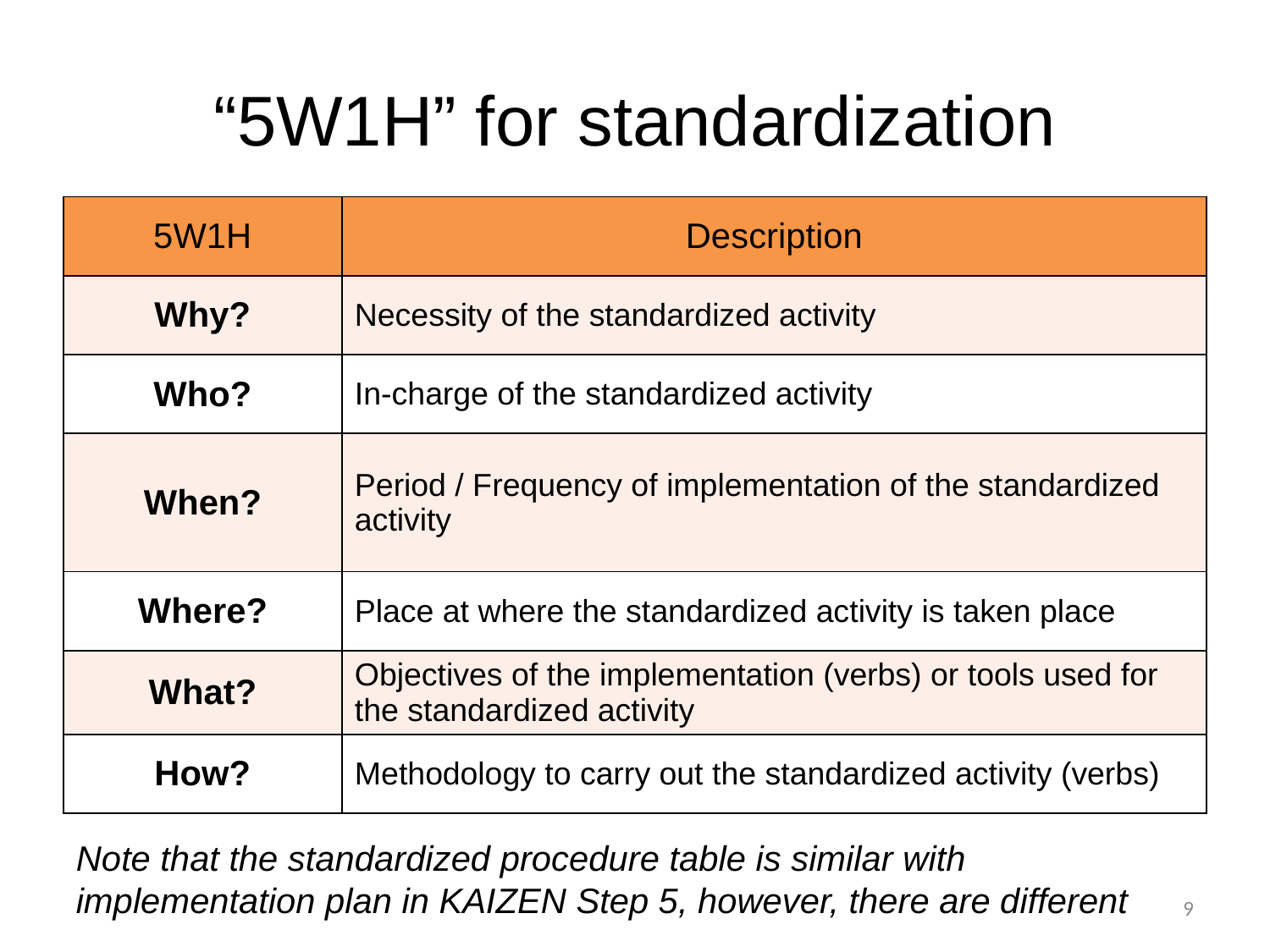

# “5W1H” for standardization
| 5W1H | Description |
| --- | --- |
| Why? | Necessity of the standardized activity |
| Who? | In-charge of the standardized activity |
| When? | Period / Frequency of implementation of the standardized activity |
| Where? | Place at where the standardized activity is taken place |
| What? | Objectives of the implementation (verbs) or tools used for the standardized activity |
| How? | Methodology to carry out the standardized activity (verbs) |
Note that the standardized procedure table is similar with implementation plan in KAIZEN Step 5, however, there are different
9